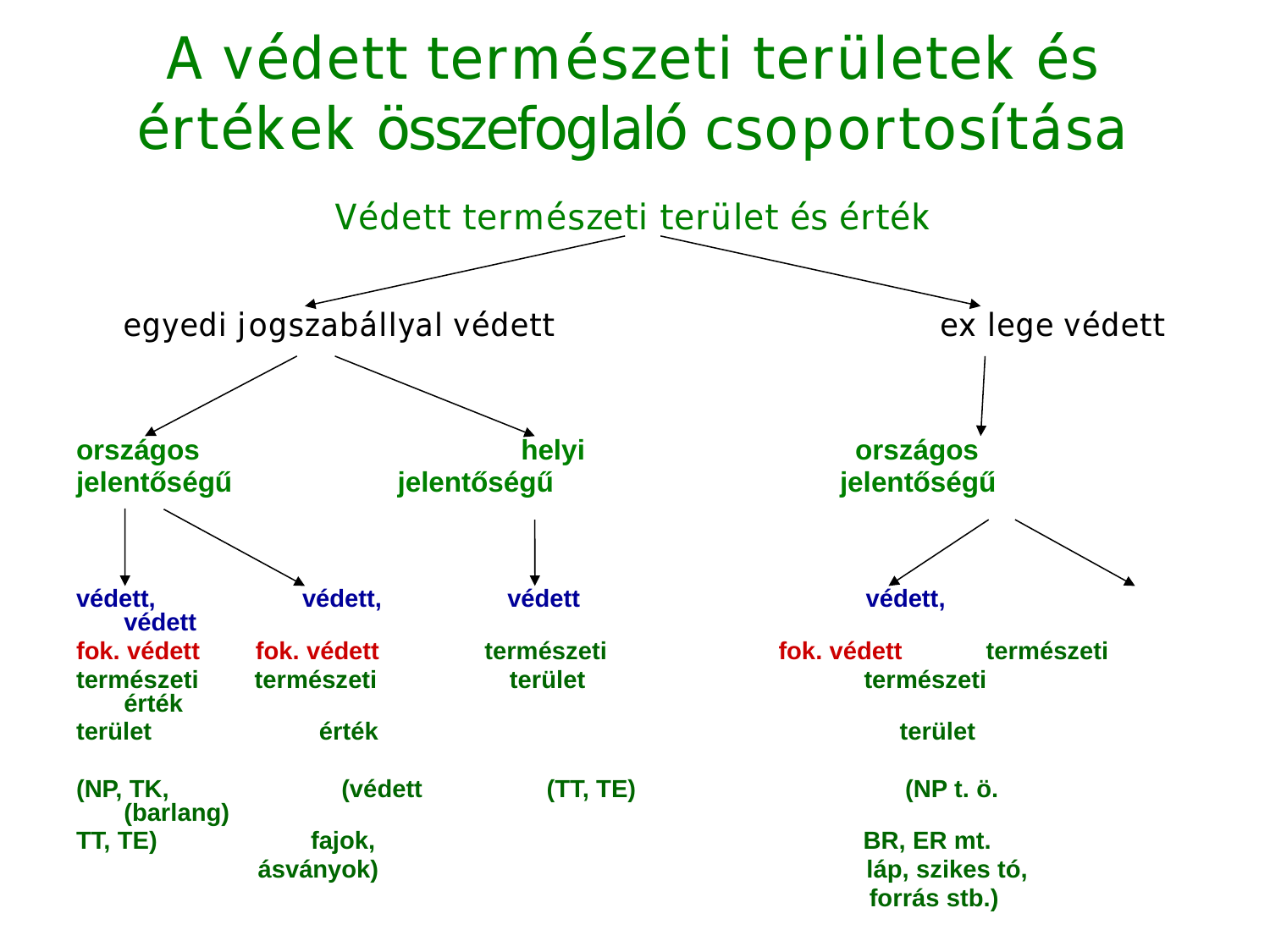

# A védett természeti területek és értékek összefoglaló csoportosítása
Védett természeti terület és érték

	egyedi jogszabállyal védett 			       ex lege védett

országos                                              helyi     	                                országos
jelentőségű	                     jelentőségű                                        jelentőségű

védett,                     védett,                  védett                                         védett,                          védett
fok. védett        fok. védett               természeti	                     fok. védett            természeti
természeti        természeti                   terület                                        természeti                      érték
terület                        érték                                                              	  terület

(NP, TK,	             (védett	      (TT, TE)	                     (NP t. ö.                   (barlang)
TT, TE)                      fajok,                                                                      BR, ER mt.
                          ásványok)                                                                      láp, szikes tó,
                                                                                                                  forrás stb.)